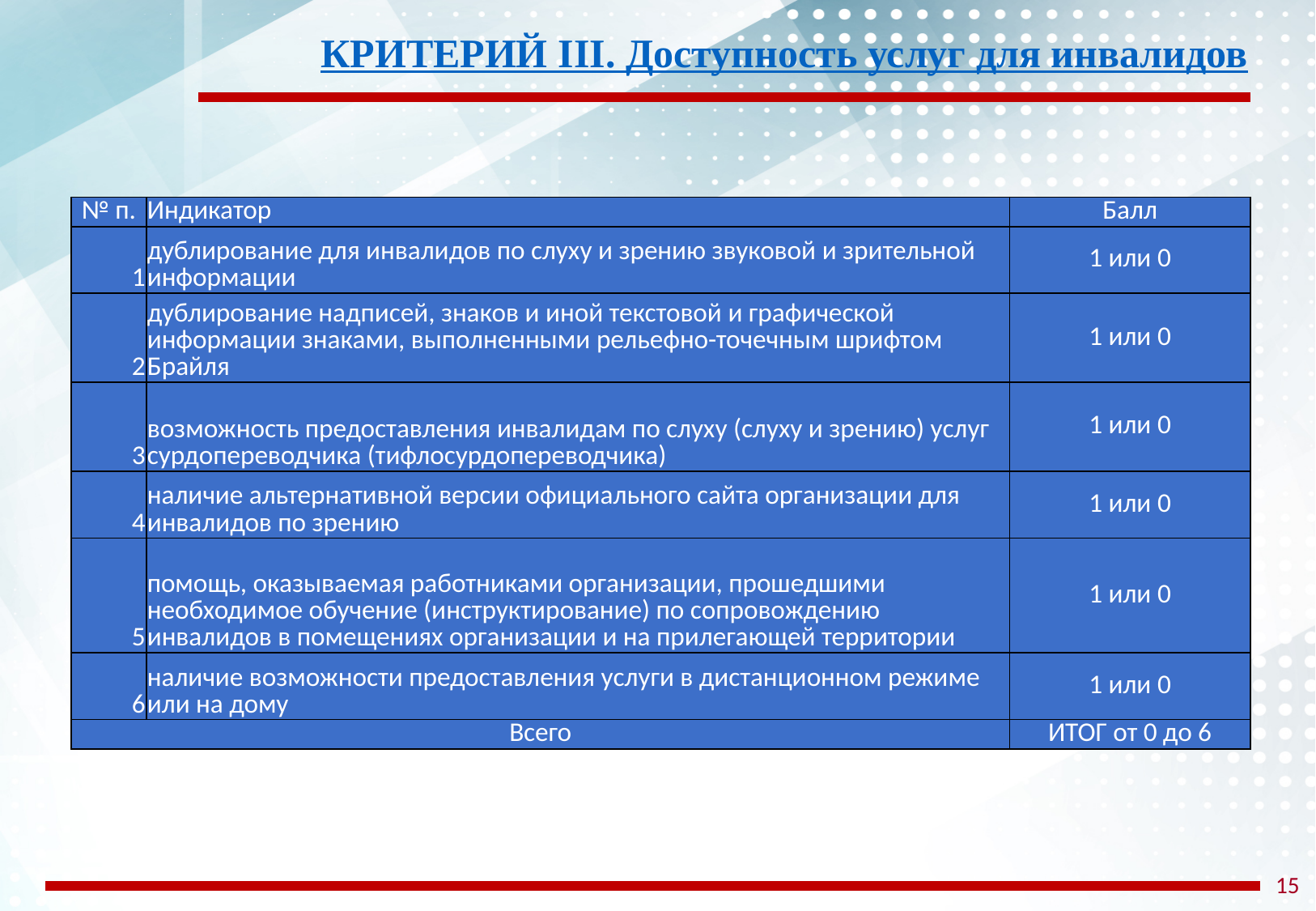

КРИТЕРИЙ III. Доступность услуг для инвалидов
| № п. | Индикатор | Балл |
| --- | --- | --- |
| 1 | дублирование для инвалидов по слуху и зрению звуковой и зрительной информации | 1 или 0 |
| 2 | дублирование надписей, знаков и иной текстовой и графической информации знаками, выполненными рельефно-точечным шрифтом Брайля | 1 или 0 |
| 3 | возможность предоставления инвалидам по слуху (слуху и зрению) услуг сурдопереводчика (тифлосурдопереводчика) | 1 или 0 |
| 4 | наличие альтернативной версии официального сайта организации для инвалидов по зрению | 1 или 0 |
| 5 | помощь, оказываемая работниками организации, прошедшими необходимое обучение (инструктирование) по сопровождению инвалидов в помещениях организации и на прилегающей территории | 1 или 0 |
| 6 | наличие возможности предоставления услуги в дистанционном режиме или на дому | 1 или 0 |
| Всего |  | ИТОГ от 0 до 6 |
15